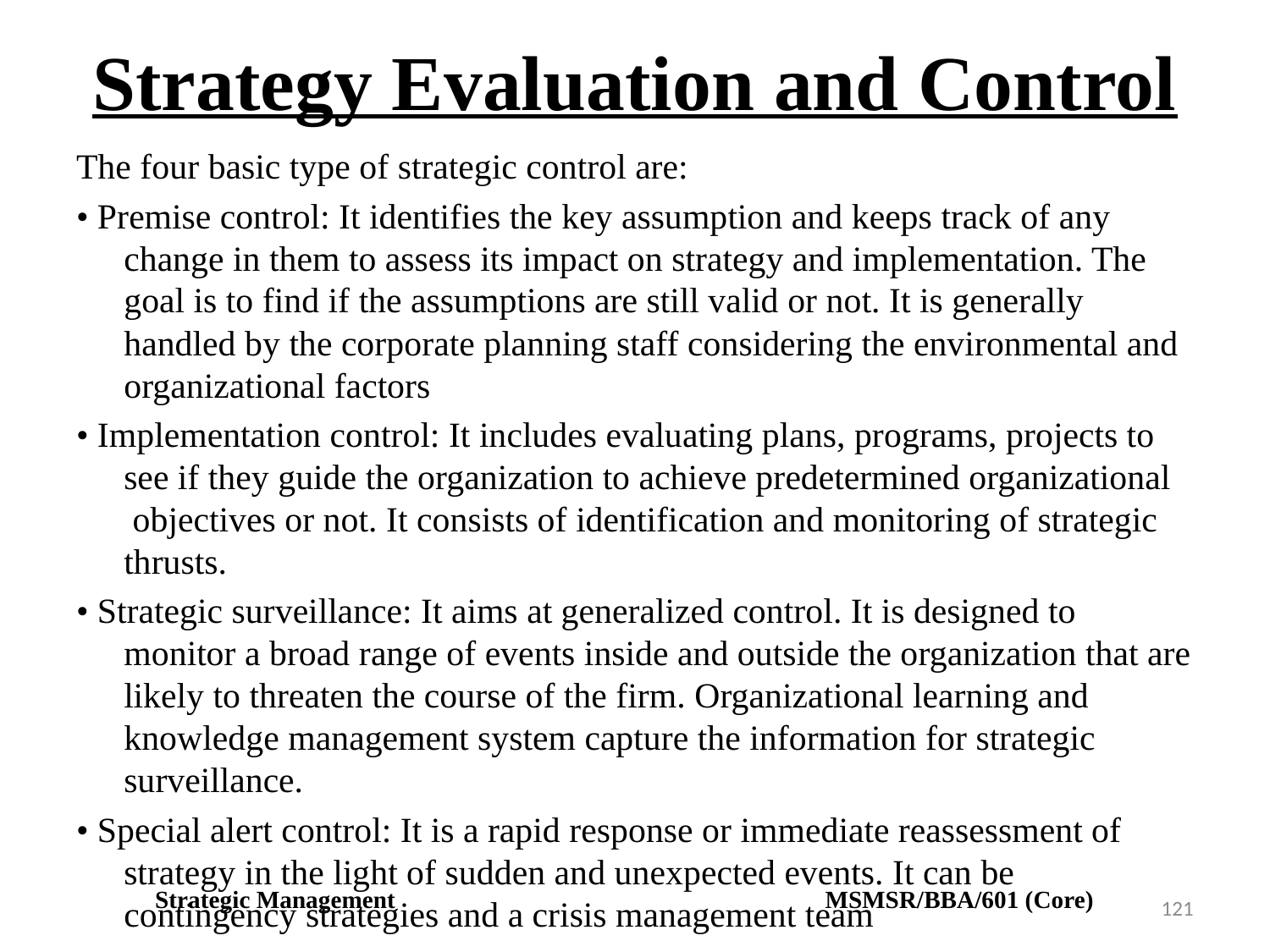

# Strategy Evaluation and Control
The four basic type of strategic control are:
• Premise control: It identifies the key assumption and keeps track of any change in them to assess its impact on strategy and implementation. The goal is to find if the assumptions are still valid or not. It is generally handled by the corporate planning staff considering the environmental and organizational factors
• Implementation control: It includes evaluating plans, programs, projects to see if they guide the organization to achieve predetermined organizational    objectives or not. It consists of identification and monitoring of strategic thrusts.
• Strategic surveillance: It aims at generalized control. It is designed to monitor a broad range of events inside and outside the organization that are likely to threaten the course of the firm. Organizational learning and knowledge management system capture the information for strategic surveillance.
• Special alert control: It is a rapid response or immediate reassessment of strategy in the light of sudden and unexpected events. It can be contingency strategies and a crisis management team
Strategic Management                                                                      MSMSR/BBA/601 (Core)
121